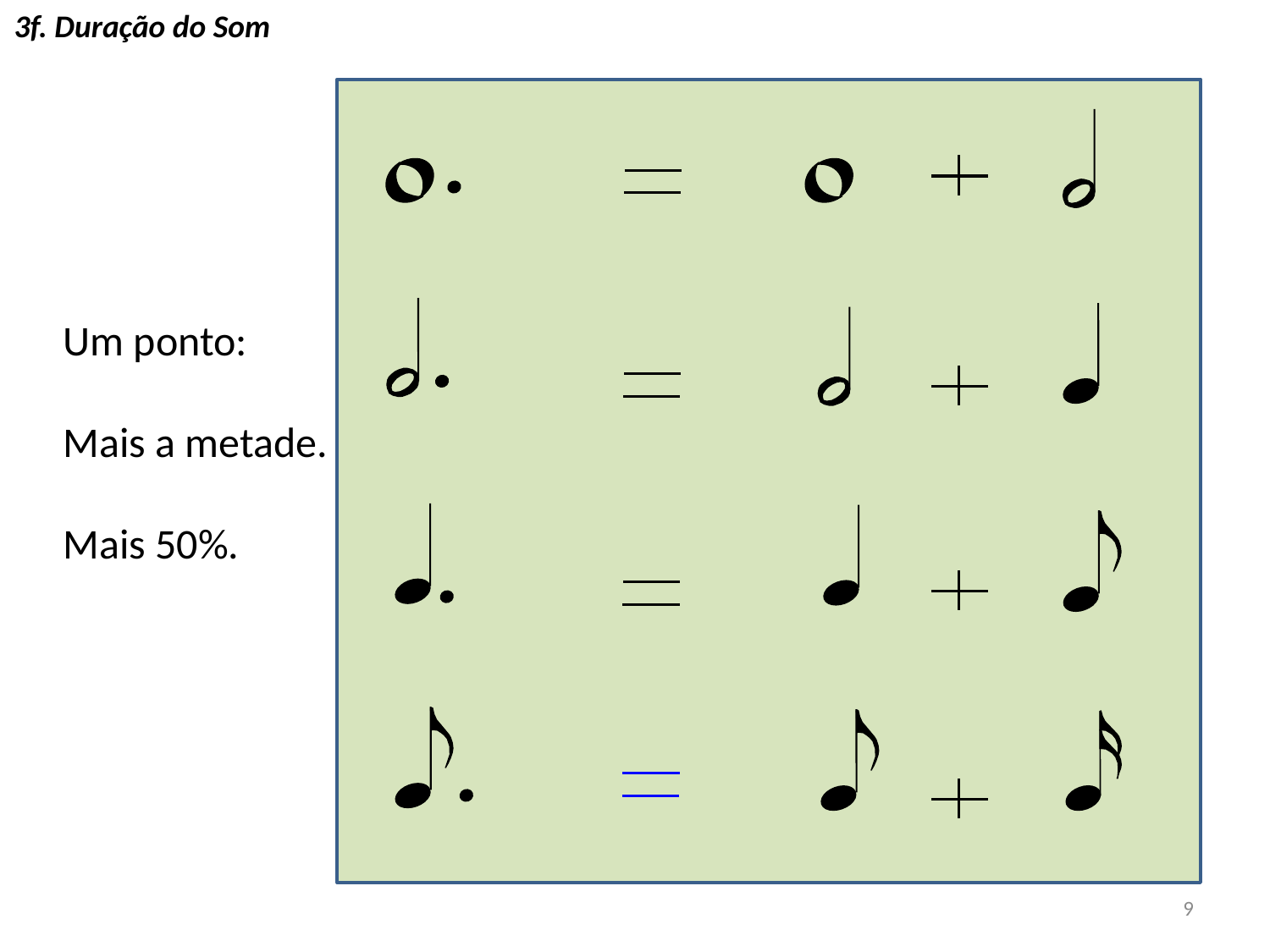

3f. Duração do Som

Um ponto:

Mais a metade.

Mais 50%.

9